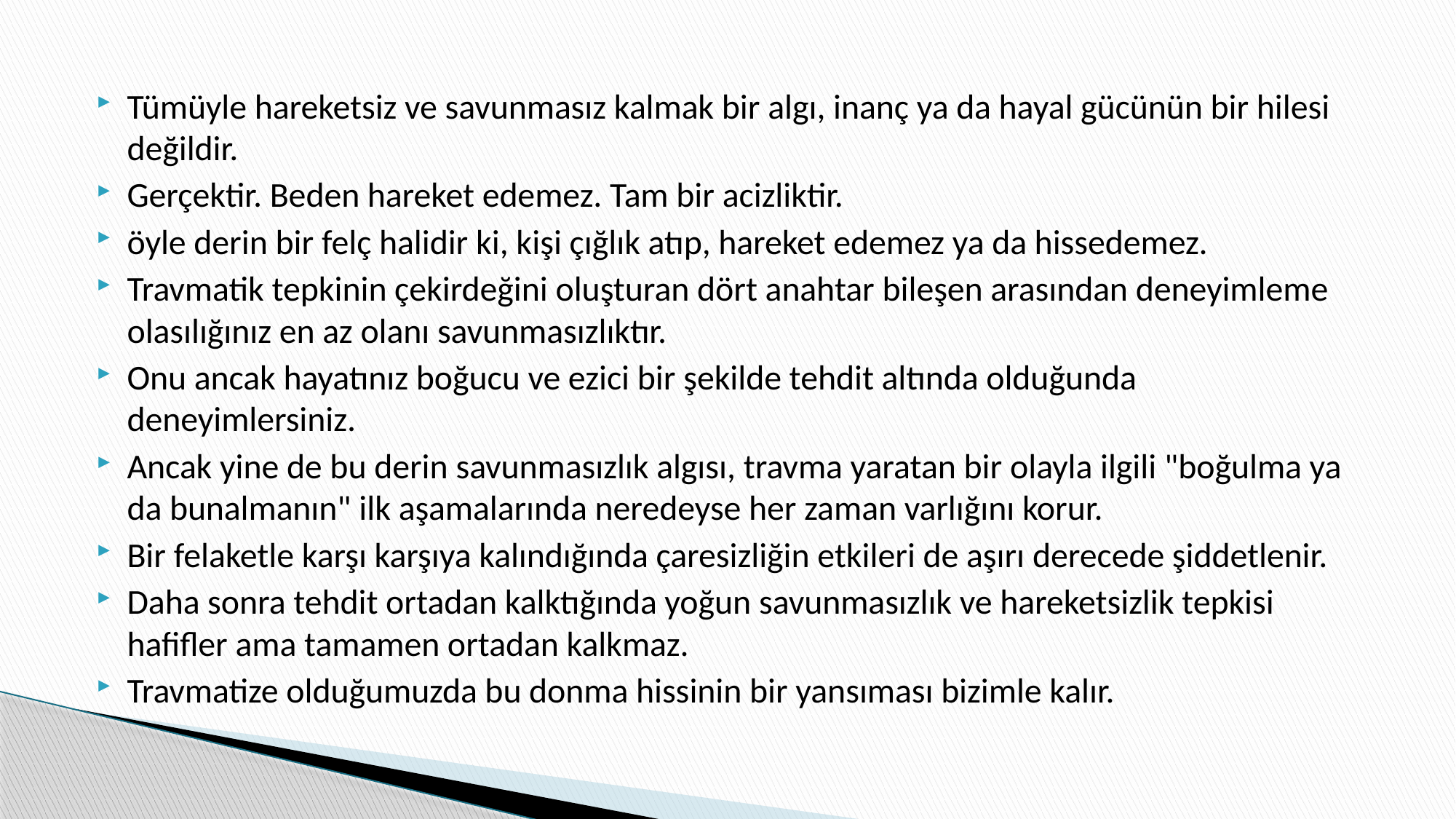

Tümüyle hareketsiz ve savunmasız kalmak bir algı, inanç ya da hayal gücünün bir hilesi değildir.
Gerçektir. Beden hareket edemez. Tam bir acizliktir.
öyle derin bir felç halidir ki, kişi çığlık atıp, hareket edemez ya da hissedemez.
Travmatik tepkinin çekirdeğini oluşturan dört anahtar bileşen arasından deneyimleme olasılığınız en az olanı savunmasızlıktır.
Onu ancak hayatınız boğucu ve ezici bir şekilde tehdit altında olduğunda deneyimlersiniz.
Ancak yine de bu derin savunmasızlık algısı, travma yaratan bir olayla ilgili "boğulma ya da bunalmanın" ilk aşamalarında neredeyse her zaman varlığını korur.
Bir felaketle karşı karşıya kalındığında çaresizliğin etkileri de aşırı derecede şiddetlenir.
Daha sonra tehdit ortadan kalktığında yoğun savunmasızlık ve hareketsizlik tepkisi hafifler ama tamamen ortadan kalkmaz.
Travmatize olduğumuzda bu donma hissinin bir yansıması bizimle kalır.